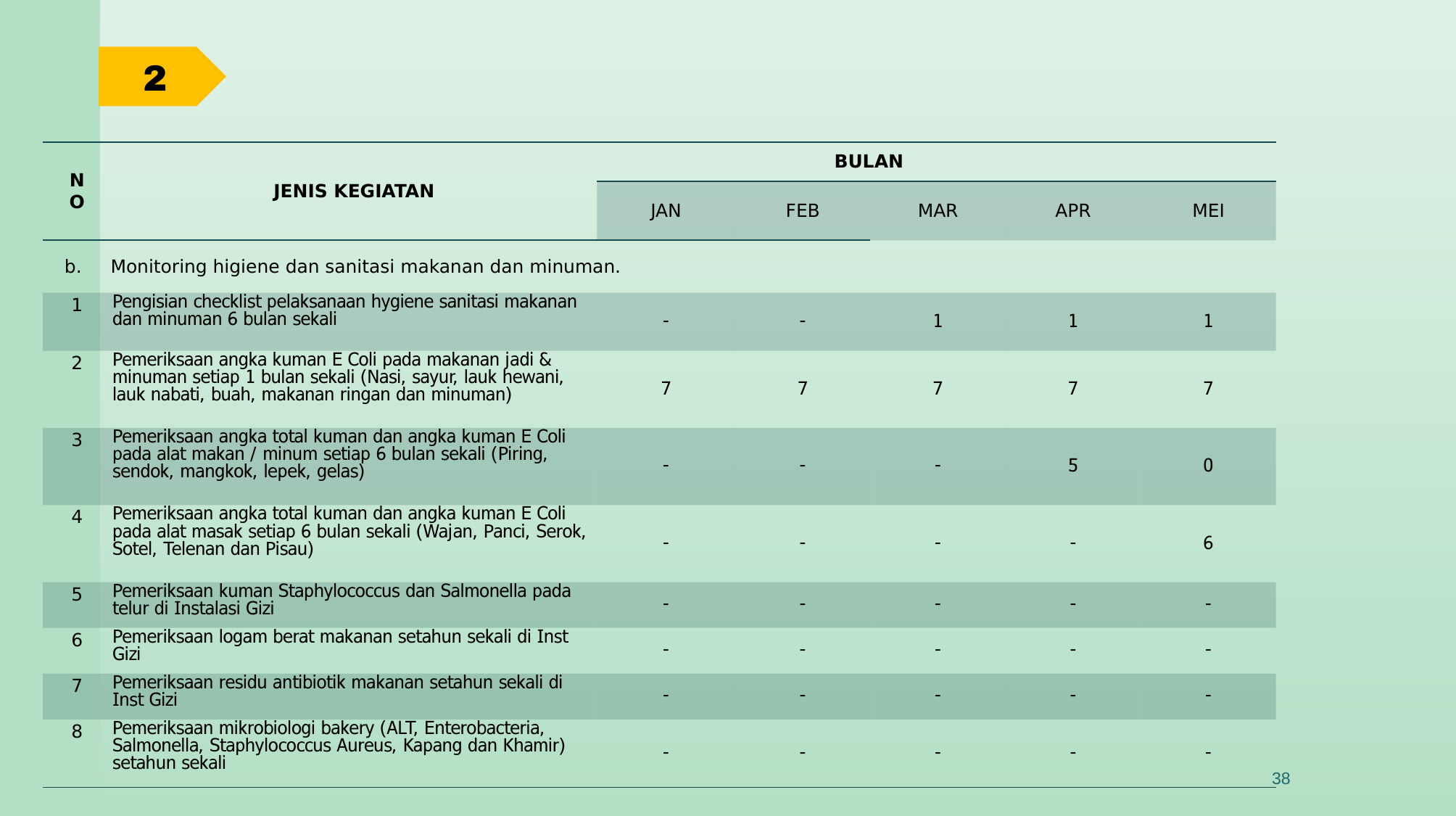

2
| NO | JENIS KEGIATAN | BULAN |  |  |  |  |
| --- | --- | --- | --- | --- | --- | --- |
|  |  | JAN | FEB | MAR | APR | MEI |
| b.    Monitoring higiene dan sanitasi makanan dan minuman. |  |  |  |  |  |  |
| 1 | Pengisian checklist pelaksanaan hygiene sanitasi makanan dan minuman 6 bulan sekali | - | - | 1 | 1 | 1 |
| 2 | Pemeriksaan angka kuman E Coli pada makanan jadi & minuman setiap 1 bulan sekali (Nasi, sayur, lauk hewani, lauk nabati, buah, makanan ringan dan minuman) | 7 | 7 | 7 | 7 | 7 |
| 3 | Pemeriksaan angka total kuman dan angka kuman E Coli  pada alat makan / minum setiap 6 bulan sekali (Piring, sendok, mangkok, lepek, gelas) | - | - | - | 5 | 0 |
| 4 | Pemeriksaan angka total kuman dan angka kuman E Coli  pada alat masak setiap 6 bulan sekali (Wajan, Panci, Serok, Sotel, Telenan dan Pisau) | - | - | - | - | 6 |
| 5 | Pemeriksaan kuman Staphylococcus dan Salmonella pada telur di Instalasi Gizi | - | - | - | - | - |
| 6 | Pemeriksaan logam berat makanan setahun sekali di Inst Gizi | - | - | - | - | - |
| 7 | Pemeriksaan residu antibiotik makanan setahun sekali di Inst Gizi | - | - | - | - | - |
| 8 | Pemeriksaan mikrobiologi bakery (ALT, Enterobacteria, Salmonella, Staphylococcus Aureus, Kapang dan Khamir) setahun sekali | - | - | - | - | - |
38